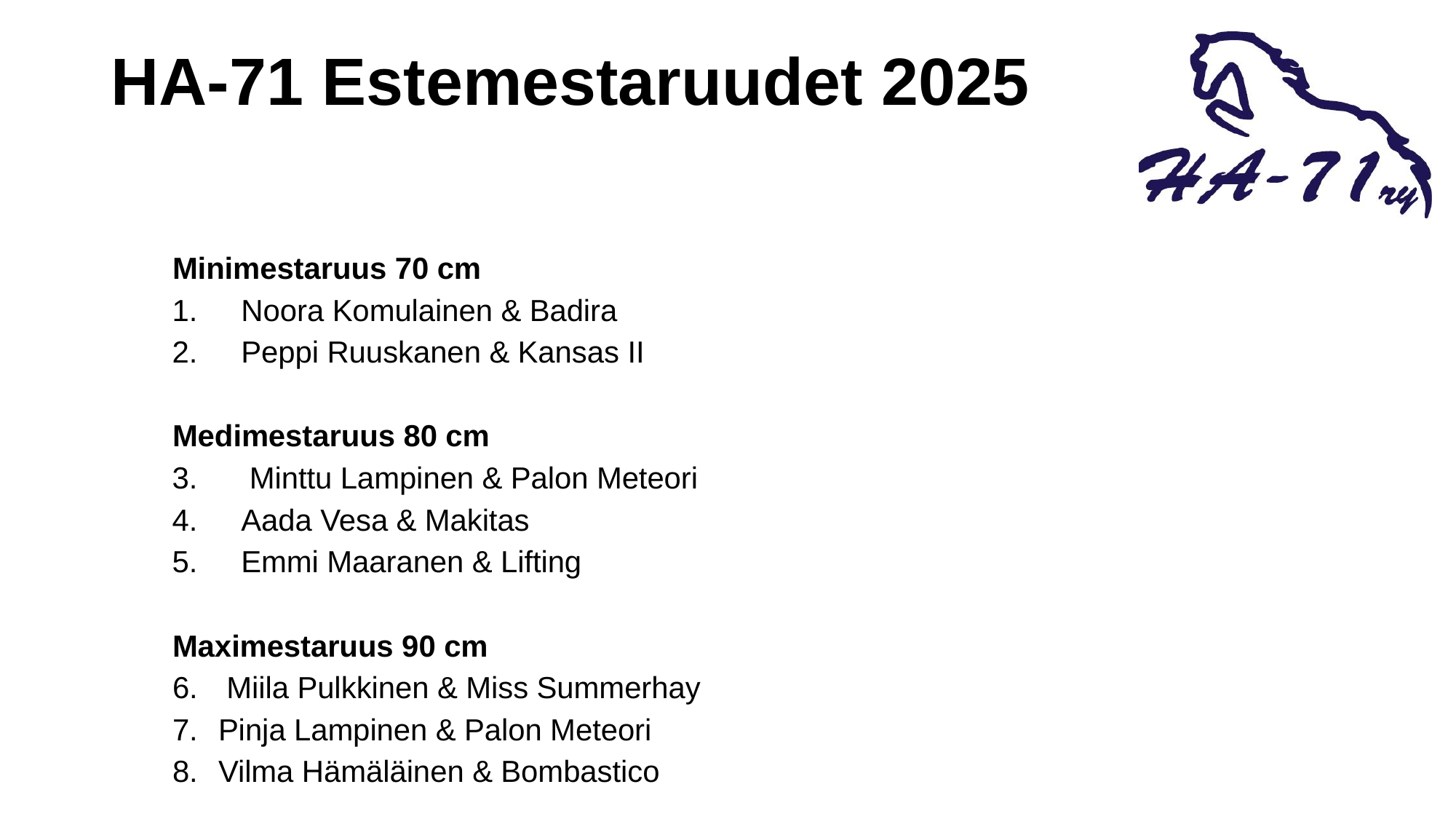

# HA-71 Estemestaruudet 2025
Minimestaruus 70 cm
Noora Komulainen & Badira
Peppi Ruuskanen & Kansas II

Medimestaruus 80 cm
 Minttu Lampinen & Palon Meteori
Aada Vesa & Makitas
Emmi Maaranen & Lifting

Maximestaruus 90 cm
 Miila Pulkkinen & Miss Summerhay
Pinja Lampinen & Palon Meteori
Vilma Hämäläinen & Bombastico